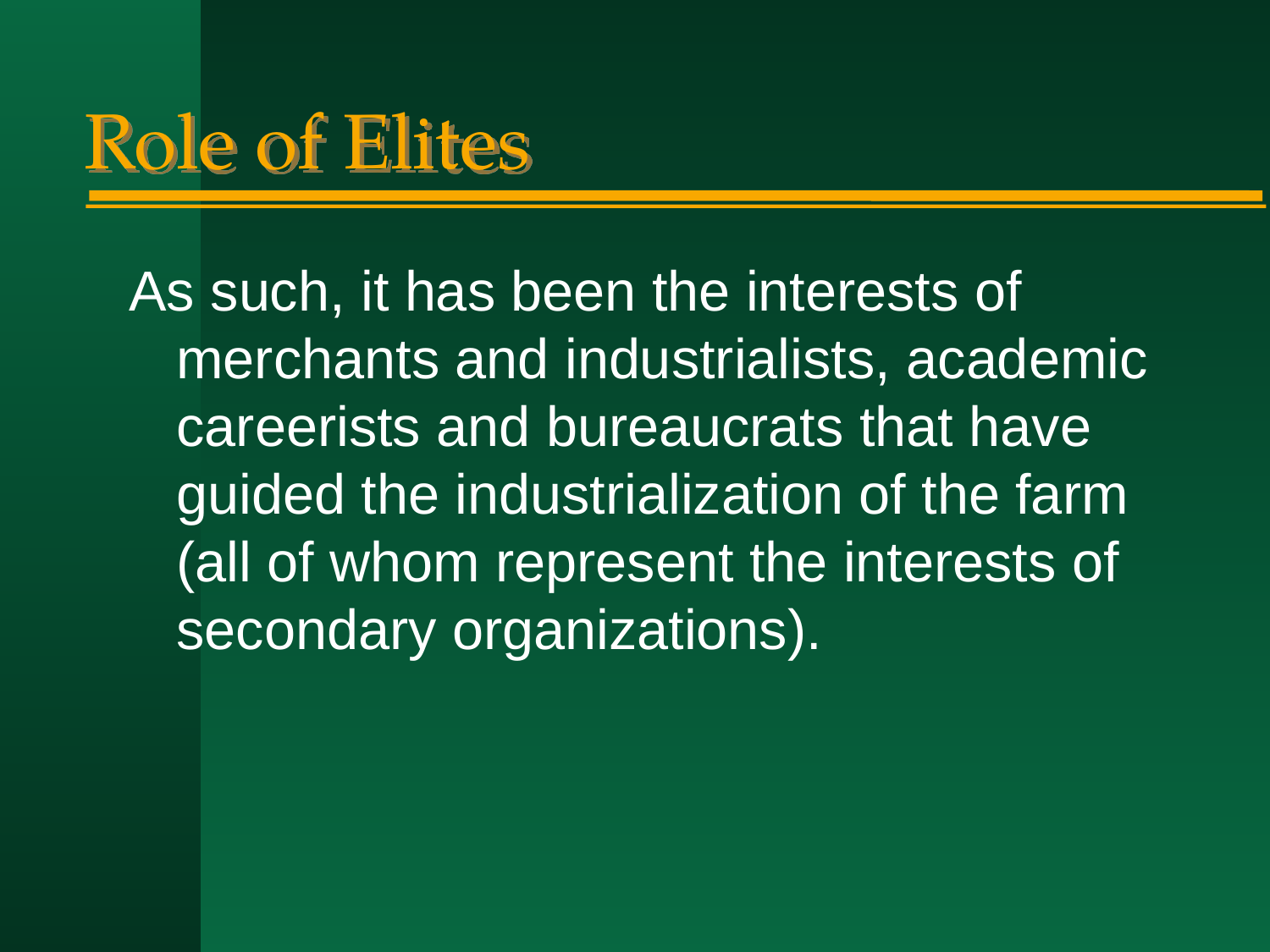

# Role of Elites
As such, it has been the interests of merchants and industrialists, academic careerists and bureaucrats that have guided the industrialization of the farm (all of whom represent the interests of secondary organizations).